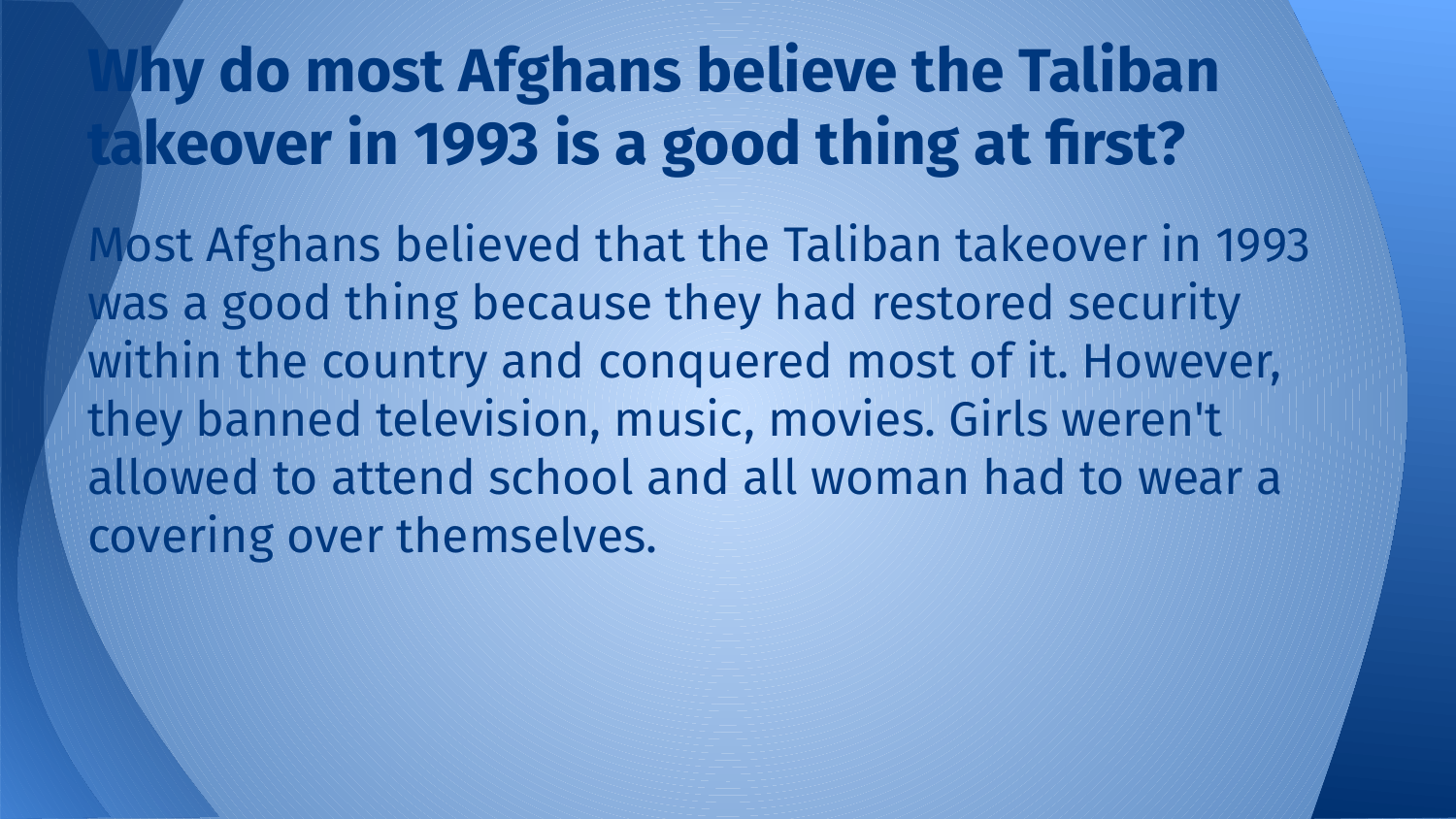

# Why do most Afghans believe the Taliban takeover in 1993 is a good thing at first?
Most Afghans believed that the Taliban takeover in 1993 was a good thing because they had restored security within the country and conquered most of it. However, they banned television, music, movies. Girls weren't allowed to attend school and all woman had to wear a covering over themselves.